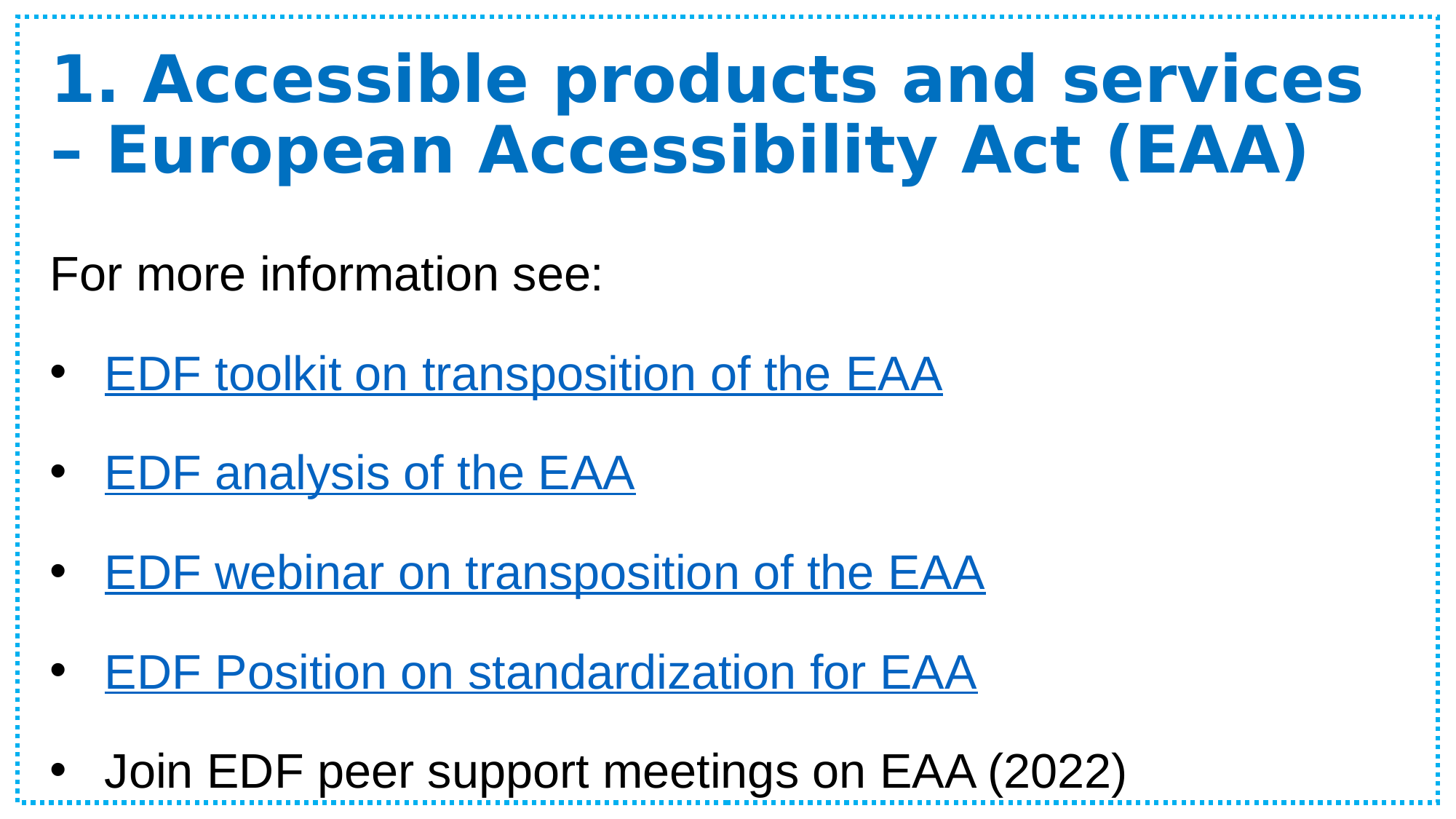

# 1. Accessible products and services – European Accessibility Act (EAA)
For more information see:
EDF toolkit on transposition of the EAA
EDF analysis of the EAA
EDF webinar on transposition of the EAA
EDF Position on standardization for EAA
Join EDF peer support meetings on EAA (2022)